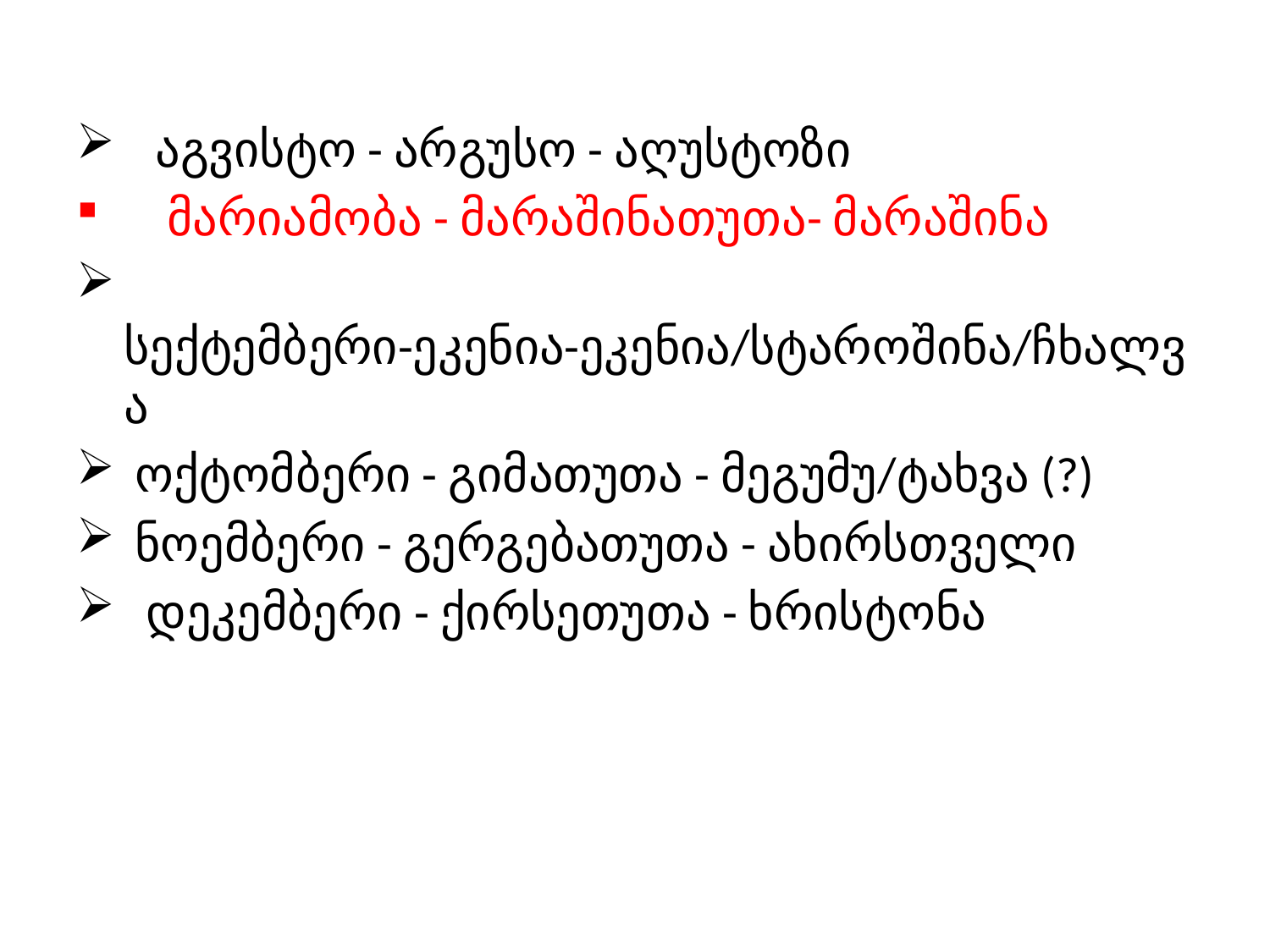

აგვისტო - არგუსო - აღუსტოზი
 მარიამობა - მარაშინათუთა- მარაშინა
 სექტემბერი-ეკენია-ეკენია/სტაროშინა/ჩხალვა
 ოქტომბერი - გიმათუთა - მეგუმუ/ტახვა (?)
 ნოემბერი - გერგებათუთა - ახირსთველი
  დეკემბერი - ქირსეთუთა - ხრისტონა